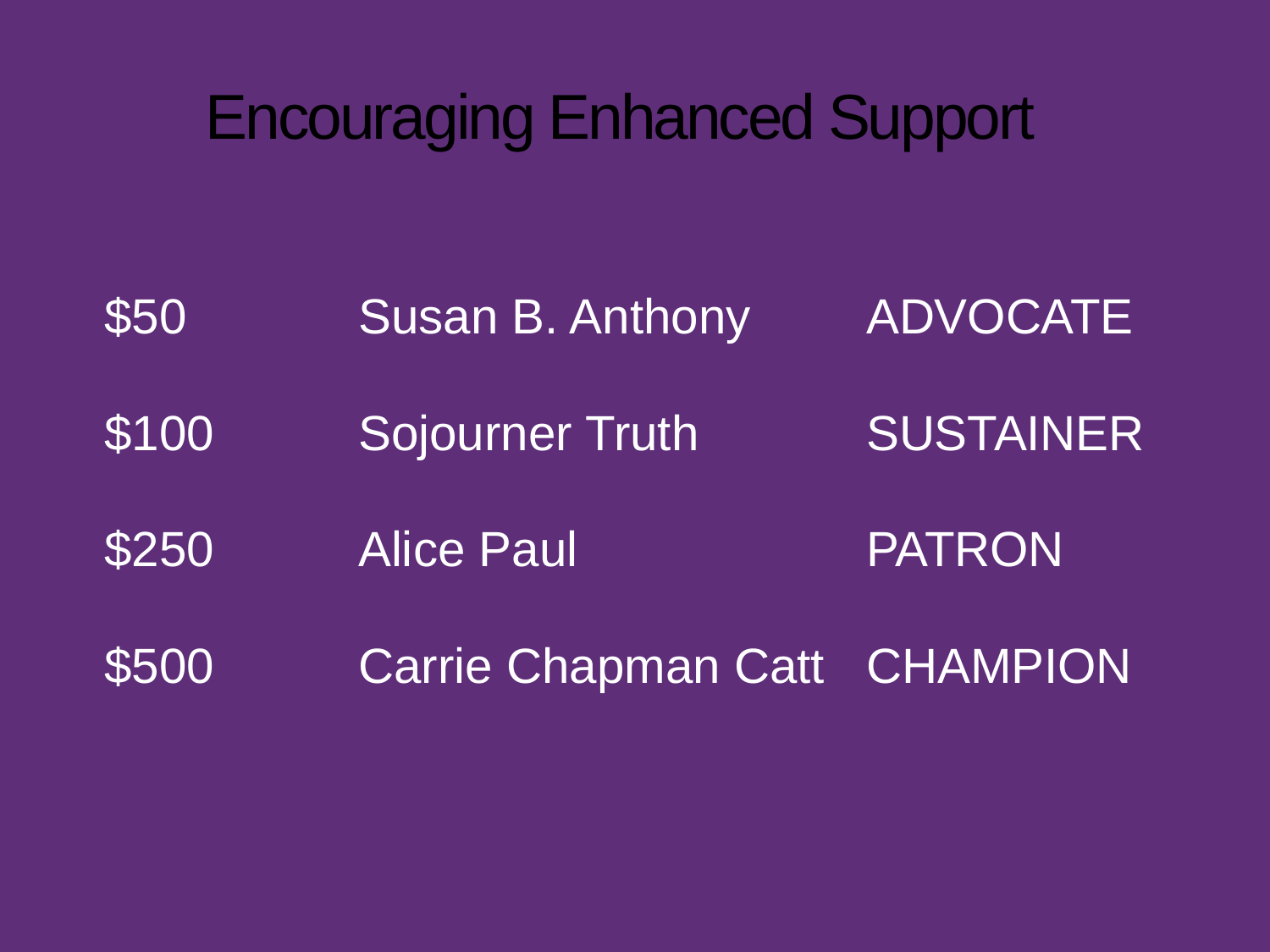

# Encouraging Enhanced Support

$50   		Susan B. Anthony 	ADVOCATE
$100  	Sojourner Truth 		SUSTAINER
$250  	Alice Paul 			PATRON
$500  	Carrie Chapman Catt 	CHAMPION